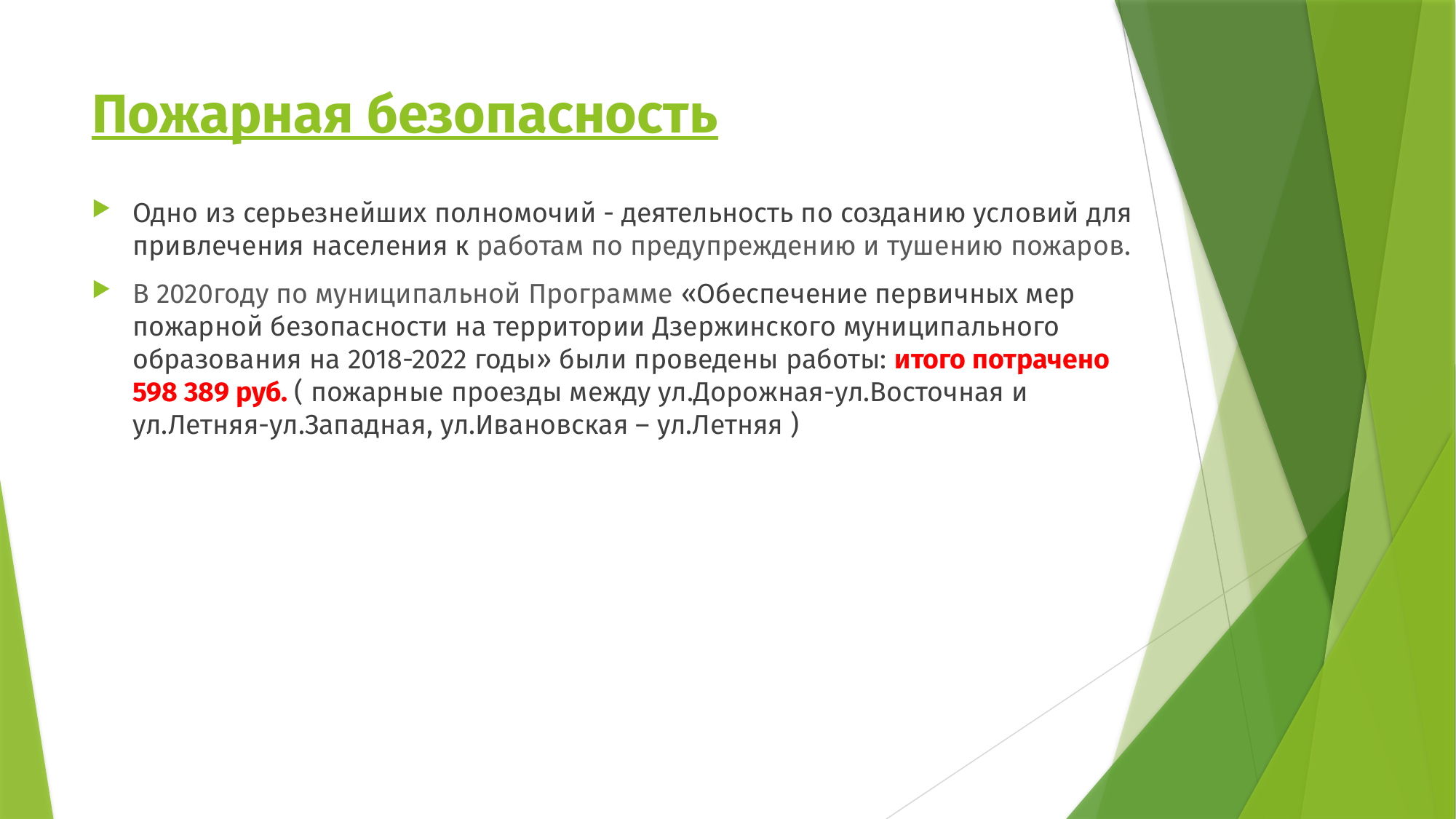

# Пожарная безопасность
Одно из серьезнейших полномочий - деятельность по созданию условий для привлечения населения к работам по предупреждению и тушению пожаров.
В 2020году по муниципальной Программе «Обеспечение первичных мер пожарной безопасности на территории Дзержинского муниципального образования на 2018-2022 годы» были проведены работы: итого потрачено 598 389 руб. ( пожарные проезды между ул.Дорожная-ул.Восточная и ул.Летняя-ул.Западная, ул.Ивановская – ул.Летняя )